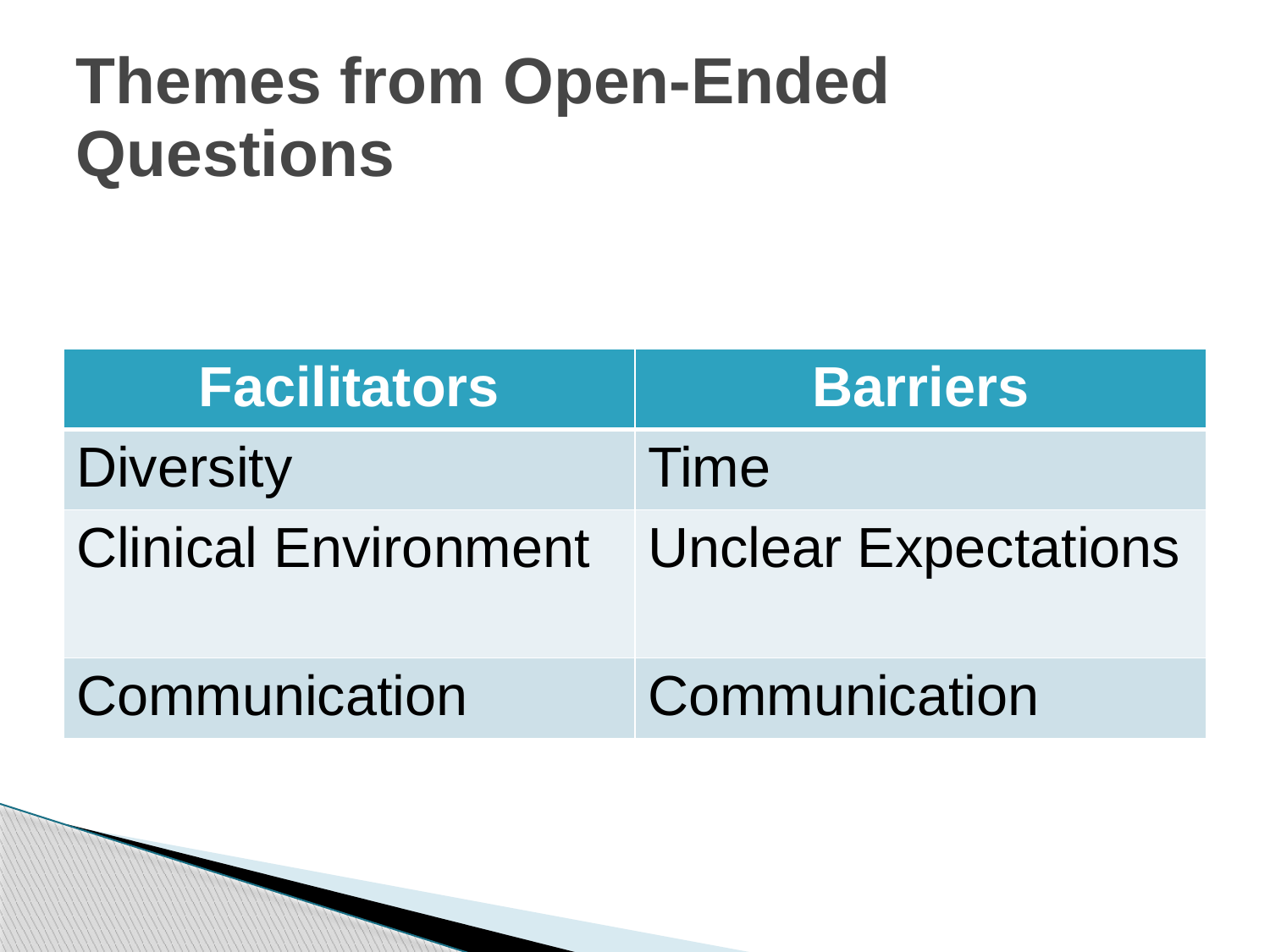

# Themes from Open-Ended Questions
| Facilitators | Barriers |
| --- | --- |
| Diversity | Time |
| Clinical Environment | Unclear Expectations |
| Communication | Communication |